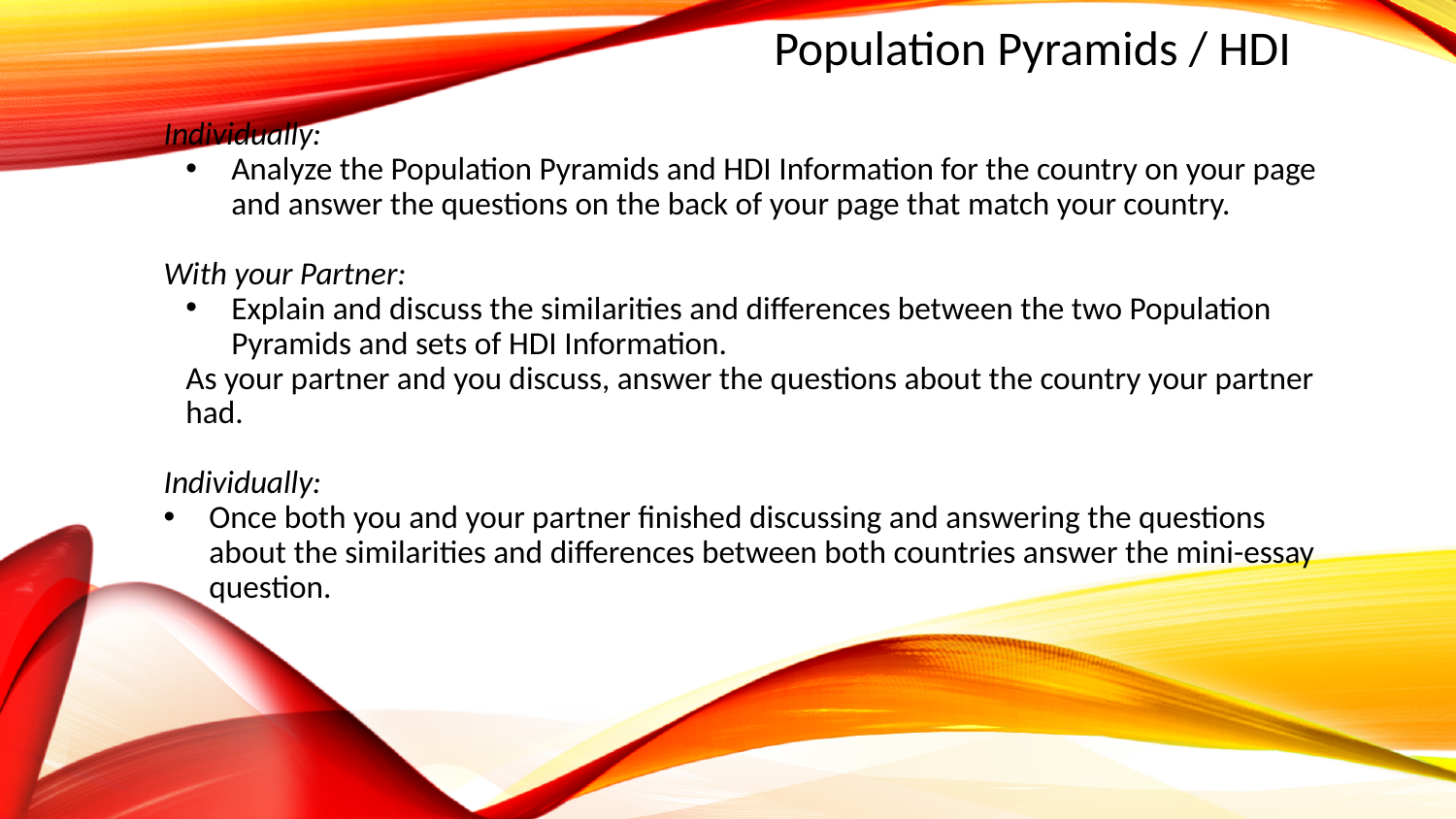

Population Pyramids / HDI
Individually:
Analyze the Population Pyramids and HDI Information for the country on your page and answer the questions on the back of your page that match your country.

With your Partner:
Explain and discuss the similarities and differences between the two Population Pyramids and sets of HDI Information.
As your partner and you discuss, answer the questions about the country your partner had.

Individually:
Once both you and your partner finished discussing and answering the questions about the similarities and differences between both countries answer the mini-essay question.